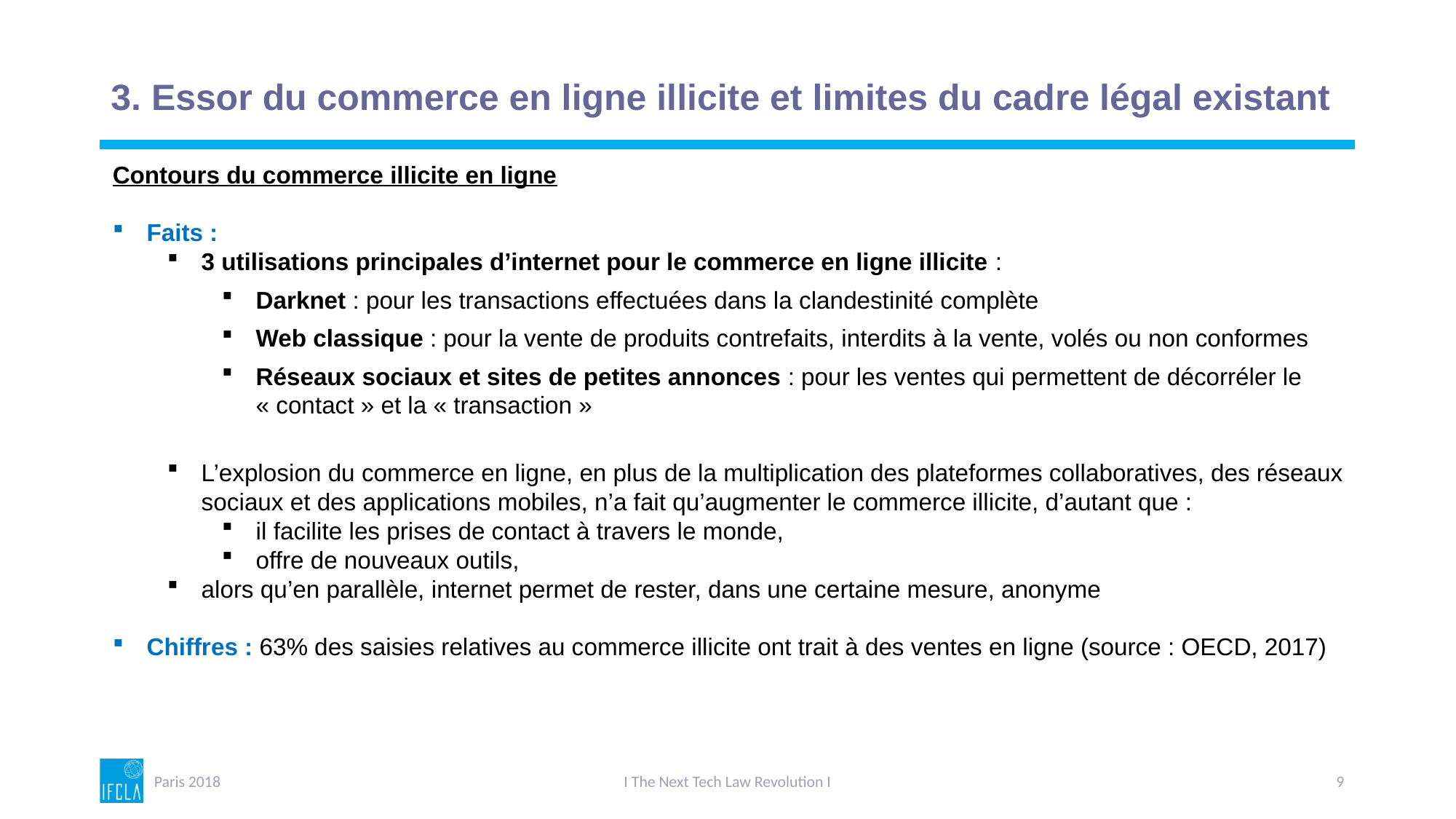

# 3. Essor du commerce en ligne illicite et limites du cadre légal existant
Contours du commerce illicite en ligne

Faits :
3 utilisations principales d’internet pour le commerce en ligne illicite :
Darknet : pour les transactions effectuées dans la clandestinité complète
Web classique : pour la vente de produits contrefaits, interdits à la vente, volés ou non conformes
Réseaux sociaux et sites de petites annonces : pour les ventes qui permettent de décorréler le « contact » et la « transaction »

L’explosion du commerce en ligne, en plus de la multiplication des plateformes collaboratives, des réseaux sociaux et des applications mobiles, n’a fait qu’augmenter le commerce illicite, d’autant que :
il facilite les prises de contact à travers le monde,
offre de nouveaux outils,
alors qu’en parallèle, internet permet de rester, dans une certaine mesure, anonyme

Chiffres : 63% des saisies relatives au commerce illicite ont trait à des ventes en ligne (source : OECD, 2017)
Paris 2018
I The Next Tech Law Revolution I
9